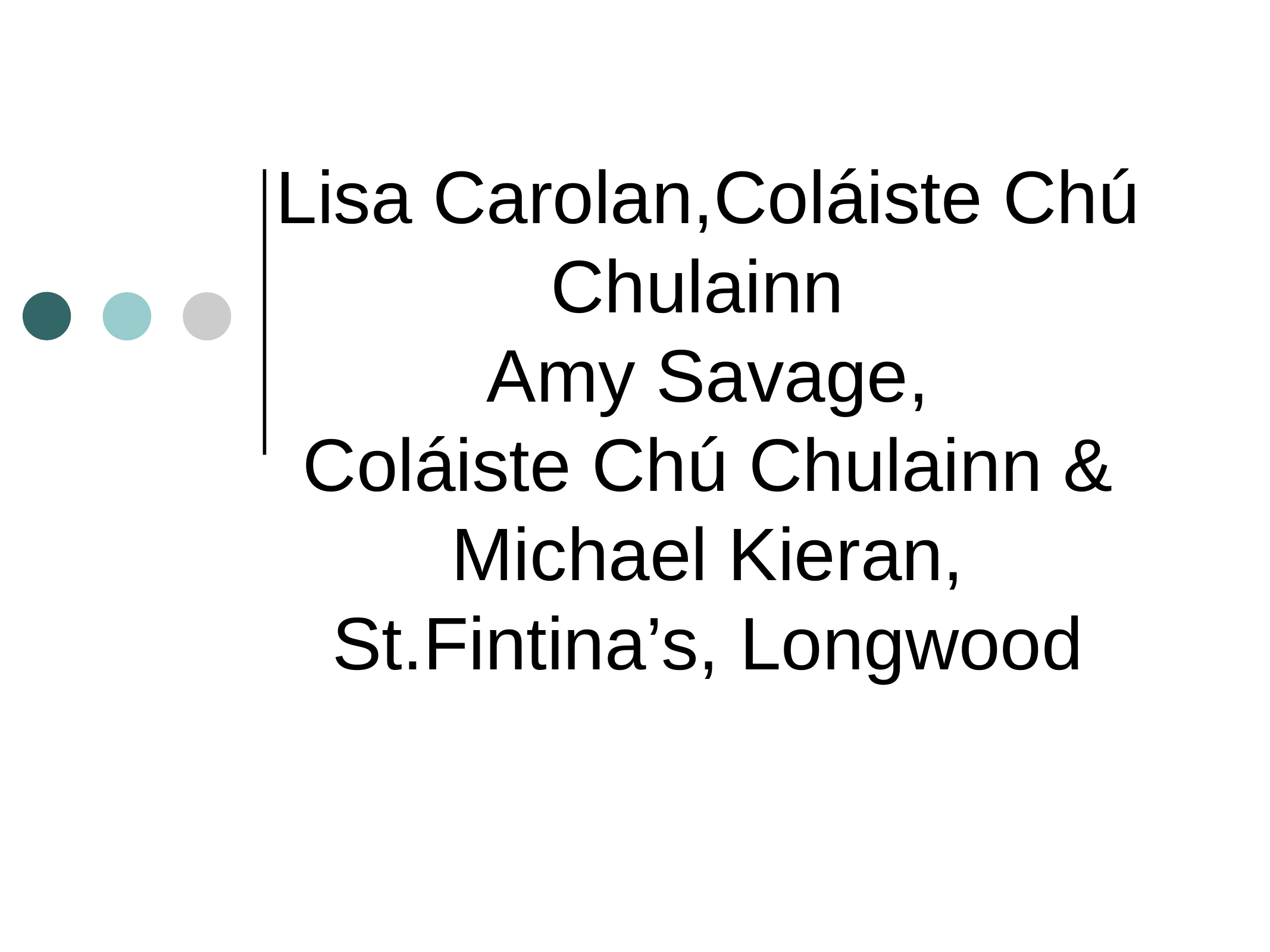

# Lisa Carolan,Coláiste Chú Chulainn Amy Savage, Coláiste Chú Chulainn & Michael Kieran, St.Fintina’s, Longwood